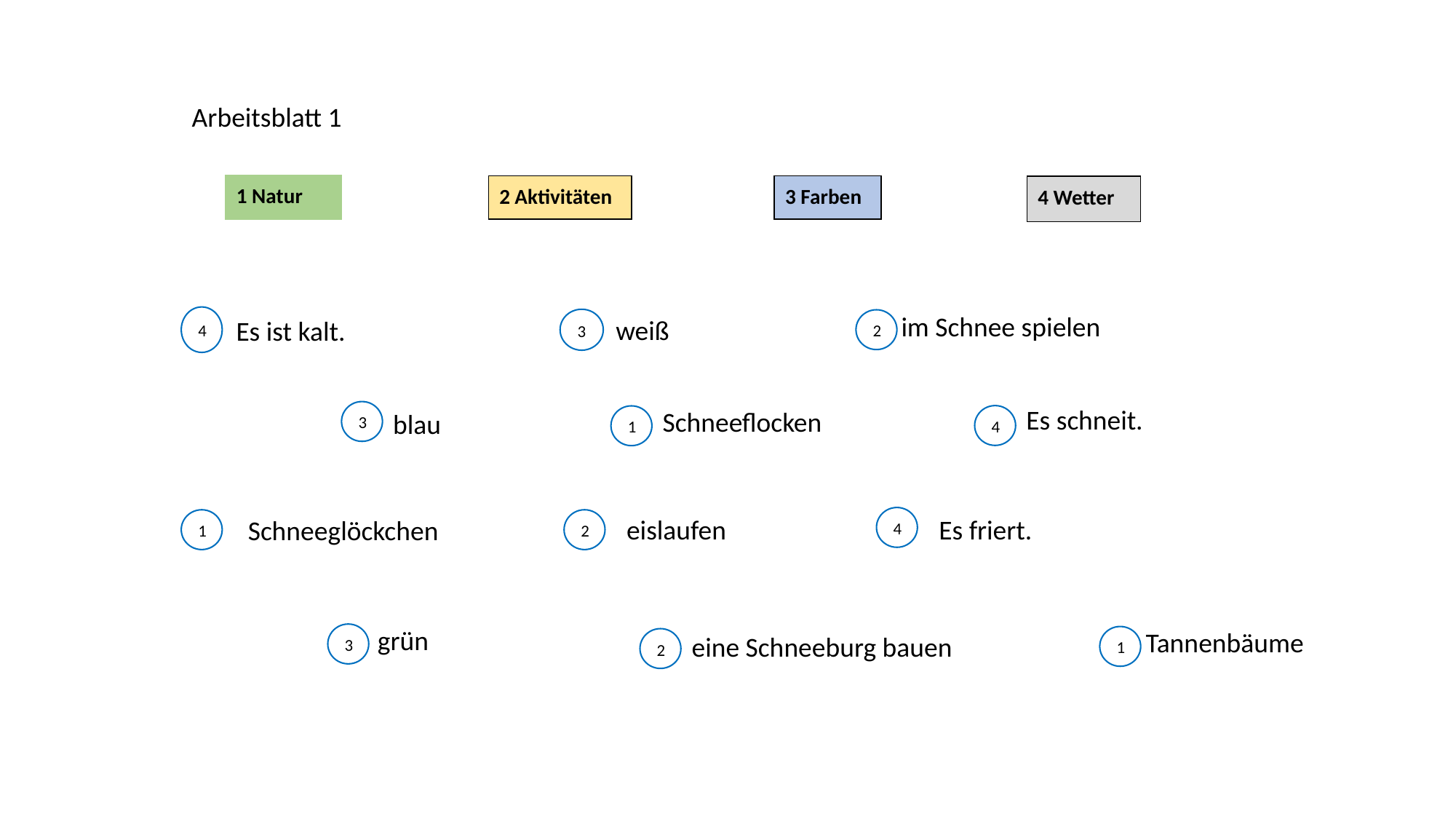

Arbeitsblatt 1
1 Natur
2 Aktivitäten
3 Farben
4 Wetter
im Schnee spielen
4
weiß
Es ist kalt.
3
2
Es schneit.
Schneeflocken
3
blau
4
1
Es friert.
eislaufen
4
Schneeglöckchen
1
2
grün
Tannenbäume
3
eine Schneeburg bauen
1
2